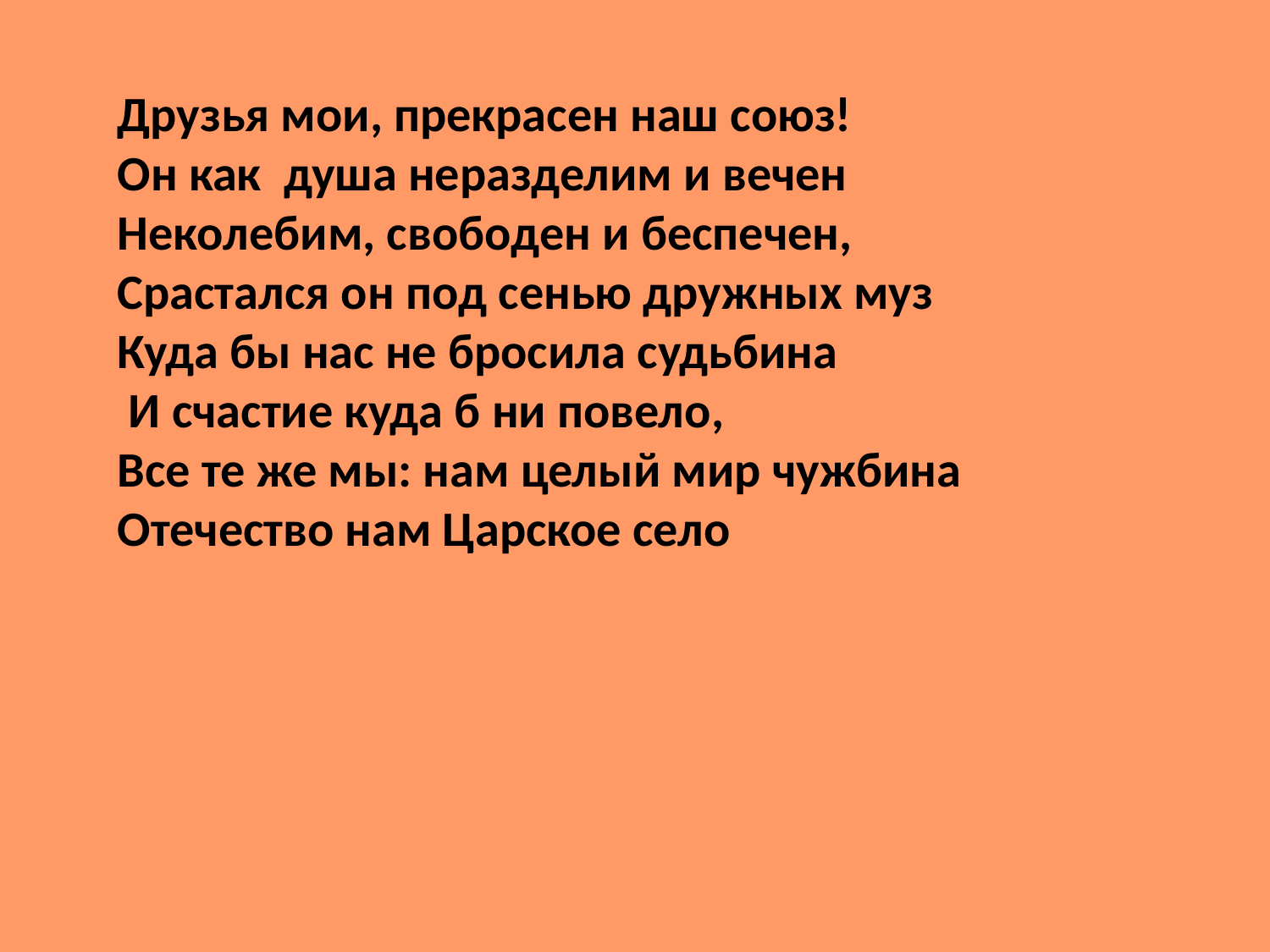

Друзья мои, прекрасен наш союз!
Он как  душа неразделим и вечен
Неколебим, свободен и беспечен,
Срастался он под сенью дружных муз
Куда бы нас не бросила судьбина
 И счастие куда б ни повело,
Все те же мы: нам целый мир чужбина
Отечество нам Царское село